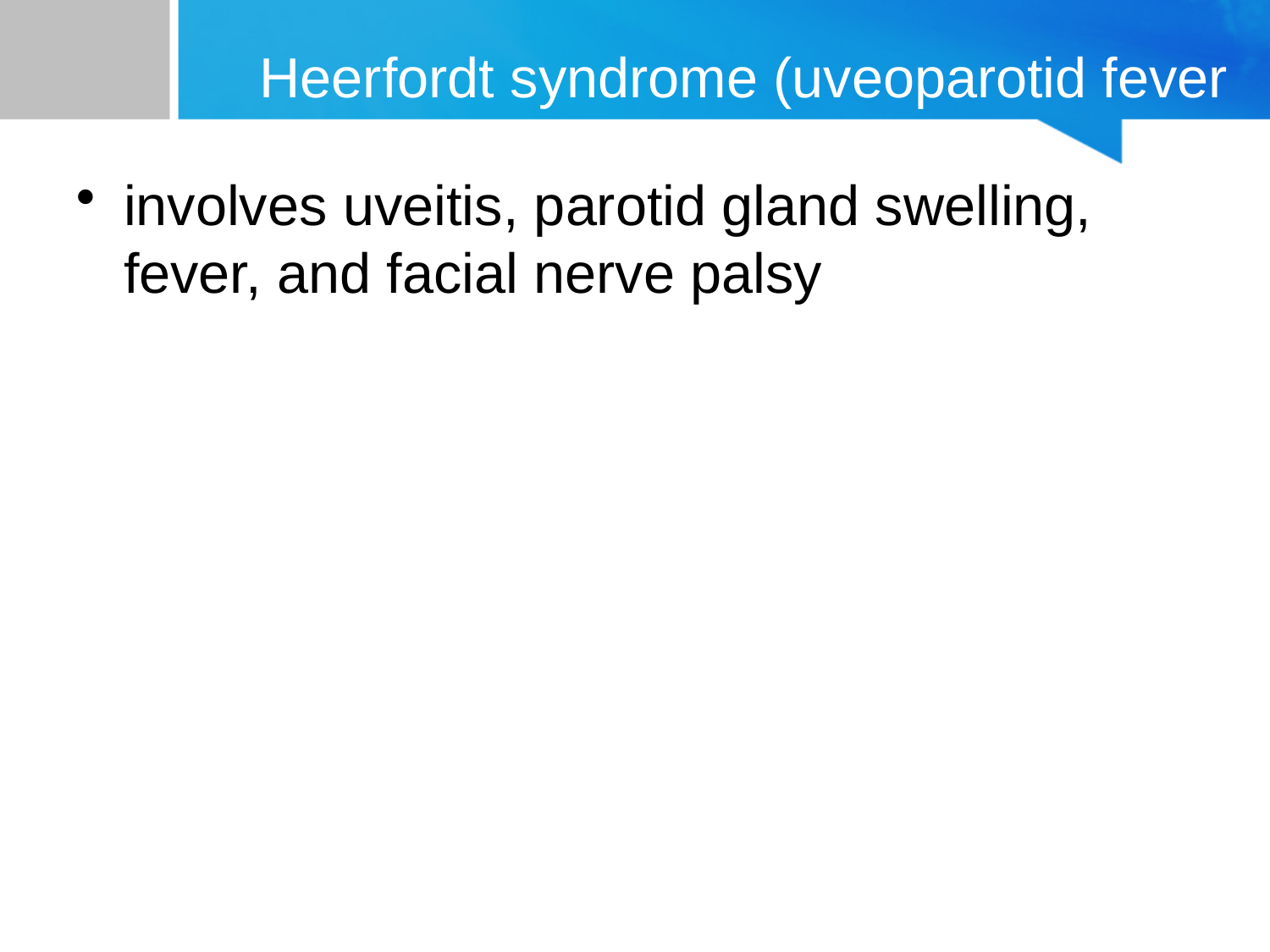

# Heerfordt syndrome (uveoparotid fever
involves uveitis, parotid gland swelling, fever, and facial nerve palsy